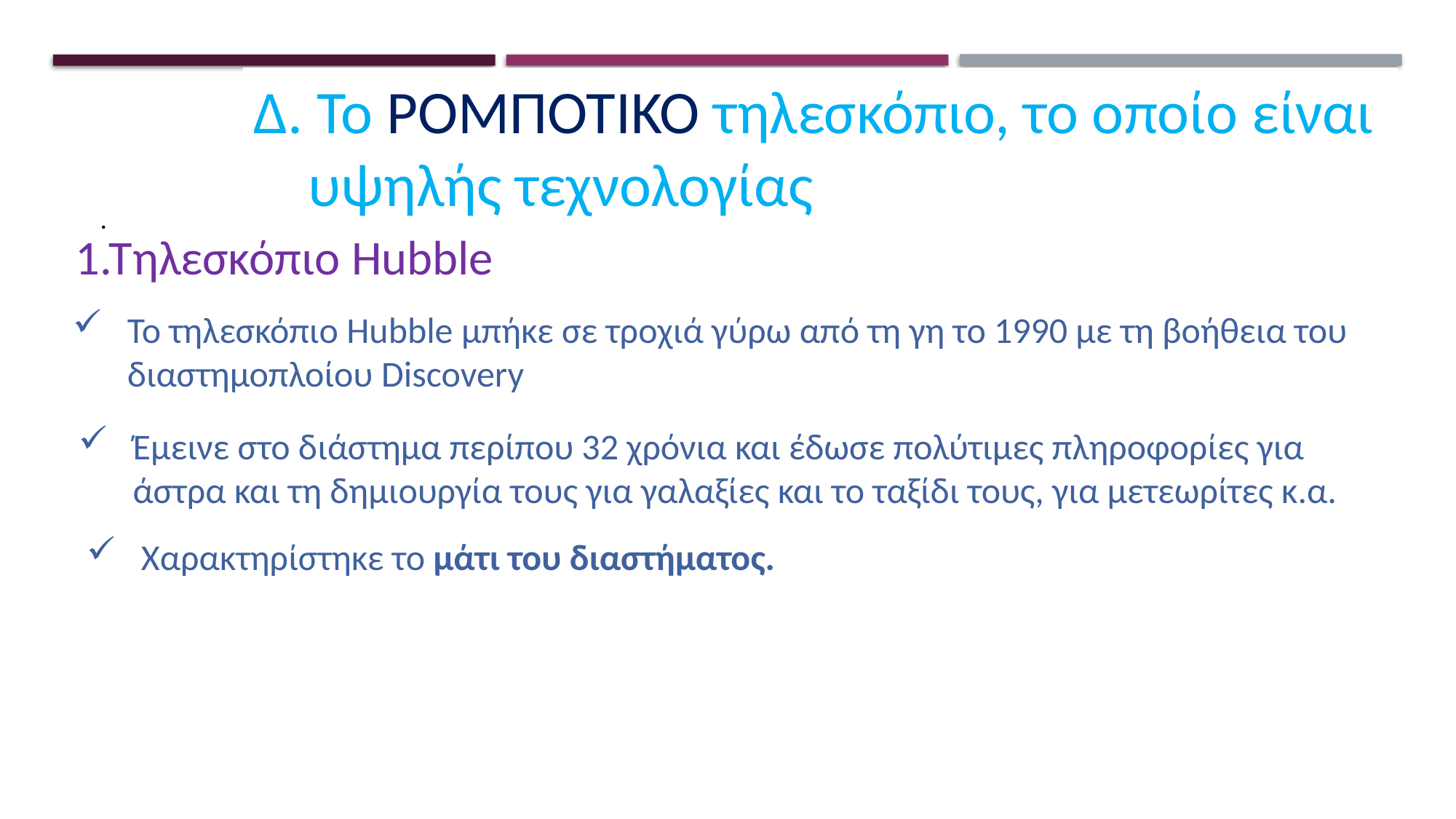

Δ. Το ΡΟΜΠΟΤΙΚΟ τηλεσκόπιο, το οποίο είναι
    υψηλής τεχνολογίας
.
1.Τηλεσκόπιο Hubble
Το τηλεσκόπιο Hubble μπήκε σε τροχιά γύρω από τη γη το 1990 με τη βοήθεια του διαστημοπλοίου Discovery
Έμεινε στο διάστημα περίπου 32 χρόνια και έδωσε πολύτιμες πληροφορίες για άστρα και τη δημιουργία τους για γαλαξίες και το ταξίδι τους, για μετεωρίτες κ.α.
Χαρακτηρίστηκε το μάτι του διαστήματος.